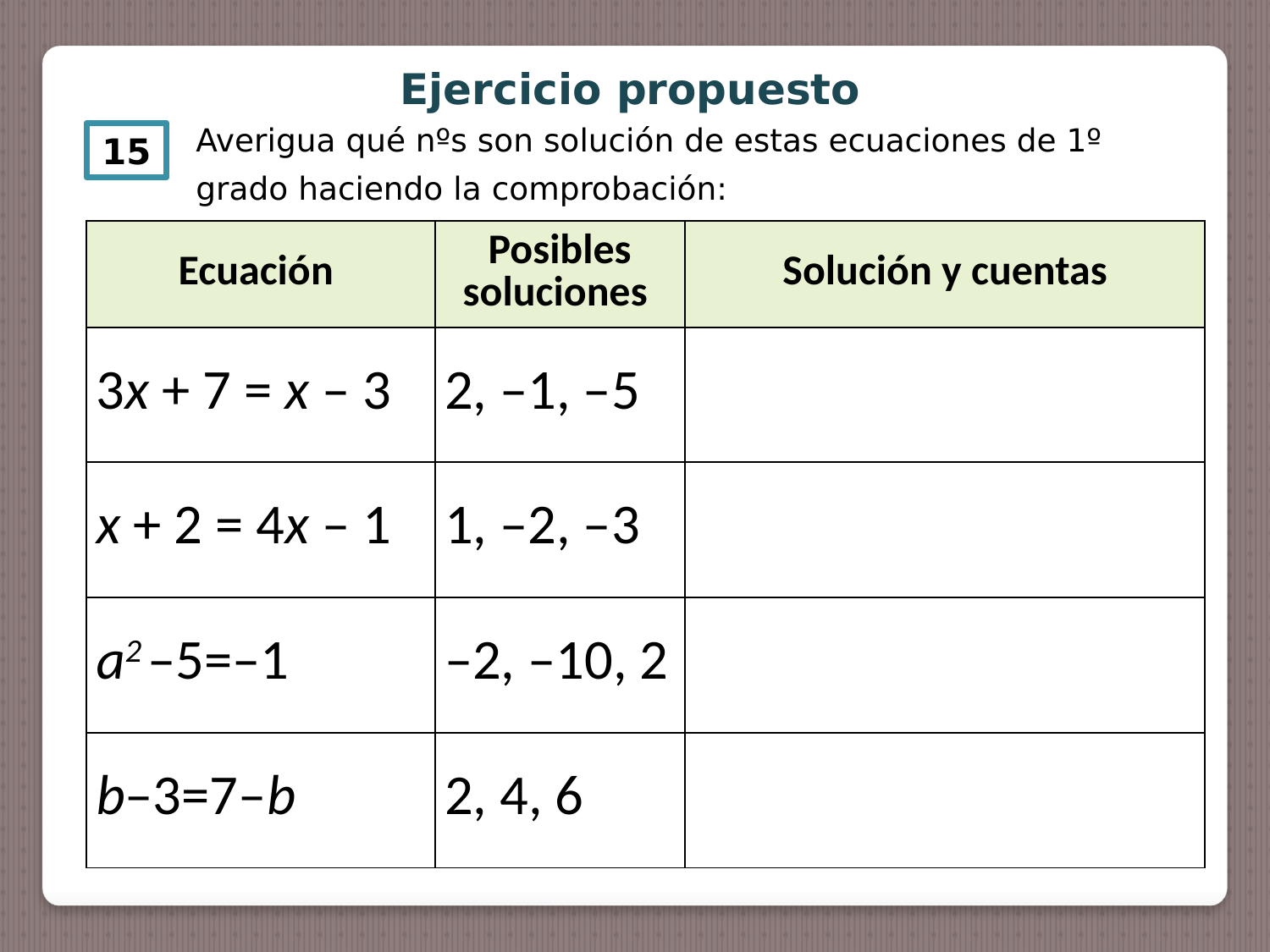

Ejercicio propuesto
Averigua qué nºs son solución de estas ecuaciones de 1º grado haciendo la comprobación:
15
| Ecuación | Posibles soluciones | Solución y cuentas |
| --- | --- | --- |
| 3x + 7 = x – 3 | 2, –1, –5 |  |
| x + 2 = 4x – 1 | 1, –2, –3 |  |
| a2 –5=–1 | –2, –10, 2 |  |
| b–3=7–b | 2, 4, 6 |  |